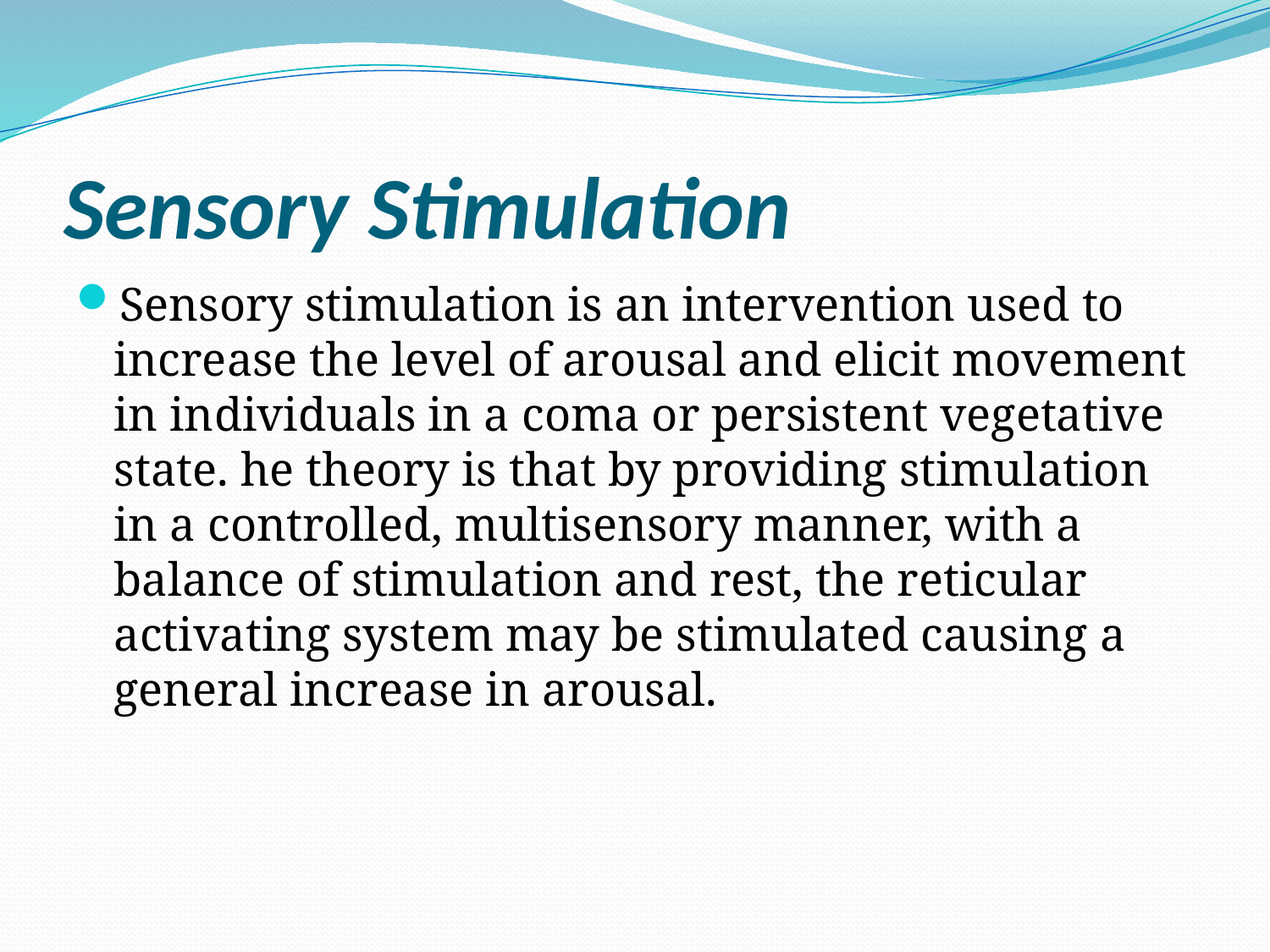

# Sensory Stimulation
Sensory stimulation is an intervention used to increase the level of arousal and elicit movement in individuals in a coma or persistent vegetative state. he theory is that by providing stimulation in a controlled, multisensory manner, with a balance of stimulation and rest, the reticular activating system may be stimulated causing a general increase in arousal.